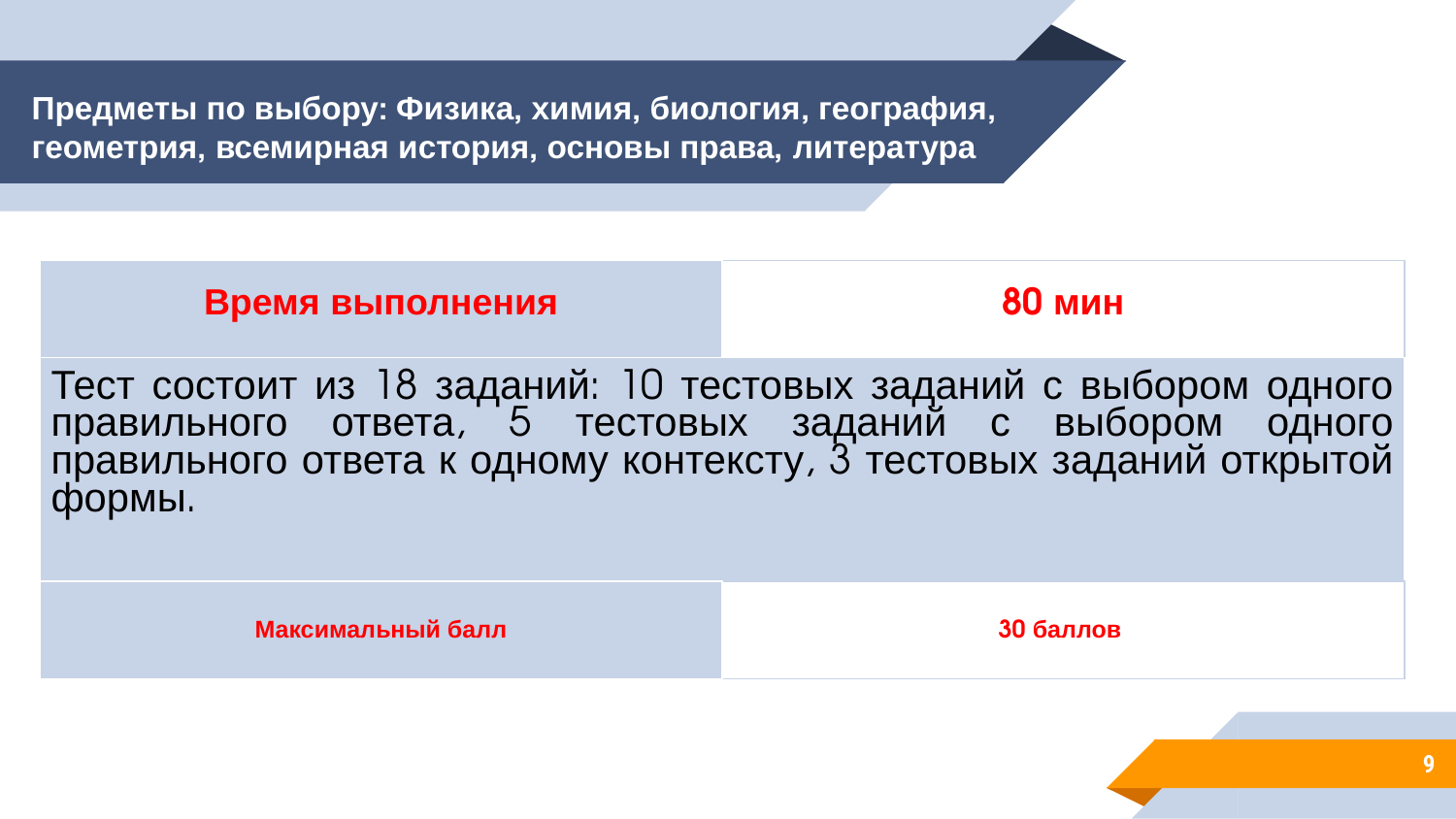

# Предметы по выбору: Физика, химия, биология, география, геометрия, всемирная история, основы права, литература
| Время выполнения | 80 мин |
| --- | --- |
| Тест состоит из 18 заданий: 10 тестовых заданий с выбором одного правильного ответа, 5 тестовых заданий с выбором одного правильного ответа к одному контексту, 3 тестовых заданий открытой формы. |  |
| Максимальный балл | 30 баллов |
9